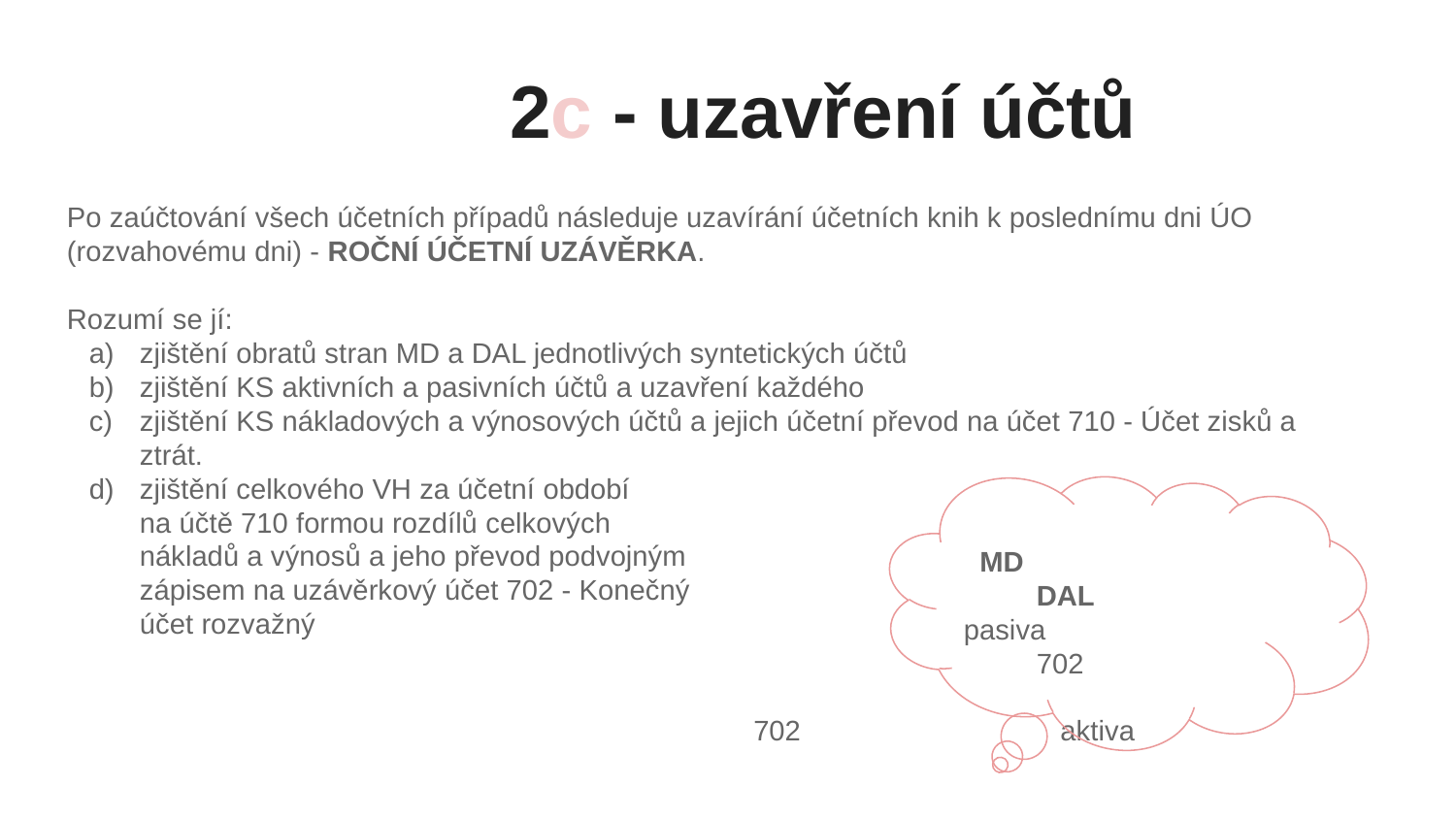

# 2c - uzavření účtů
Po zaúčtování všech účetních případů následuje uzavírání účetních knih k poslednímu dni ÚO (rozvahovému dni) - ROČNÍ ÚČETNÍ UZÁVĚRKA.

Rozumí se jí:
zjištění obratů stran MD a DAL jednotlivých syntetických účtů
zjištění KS aktivních a pasivních účtů a uzavření každého
zjištění KS nákladových a výnosových účtů a jejich účetní převod na účet 710 - Účet zisků a ztrát.
zjištění celkového VH za účetní období
na účtě 710 formou rozdílů celkových
nákladů a výnosů a jeho převod podvojným
zápisem na uzávěrkový účet 702 - Konečný
účet rozvažný

  MD			DAL
pasiva		702
 											 702	  	   aktiva